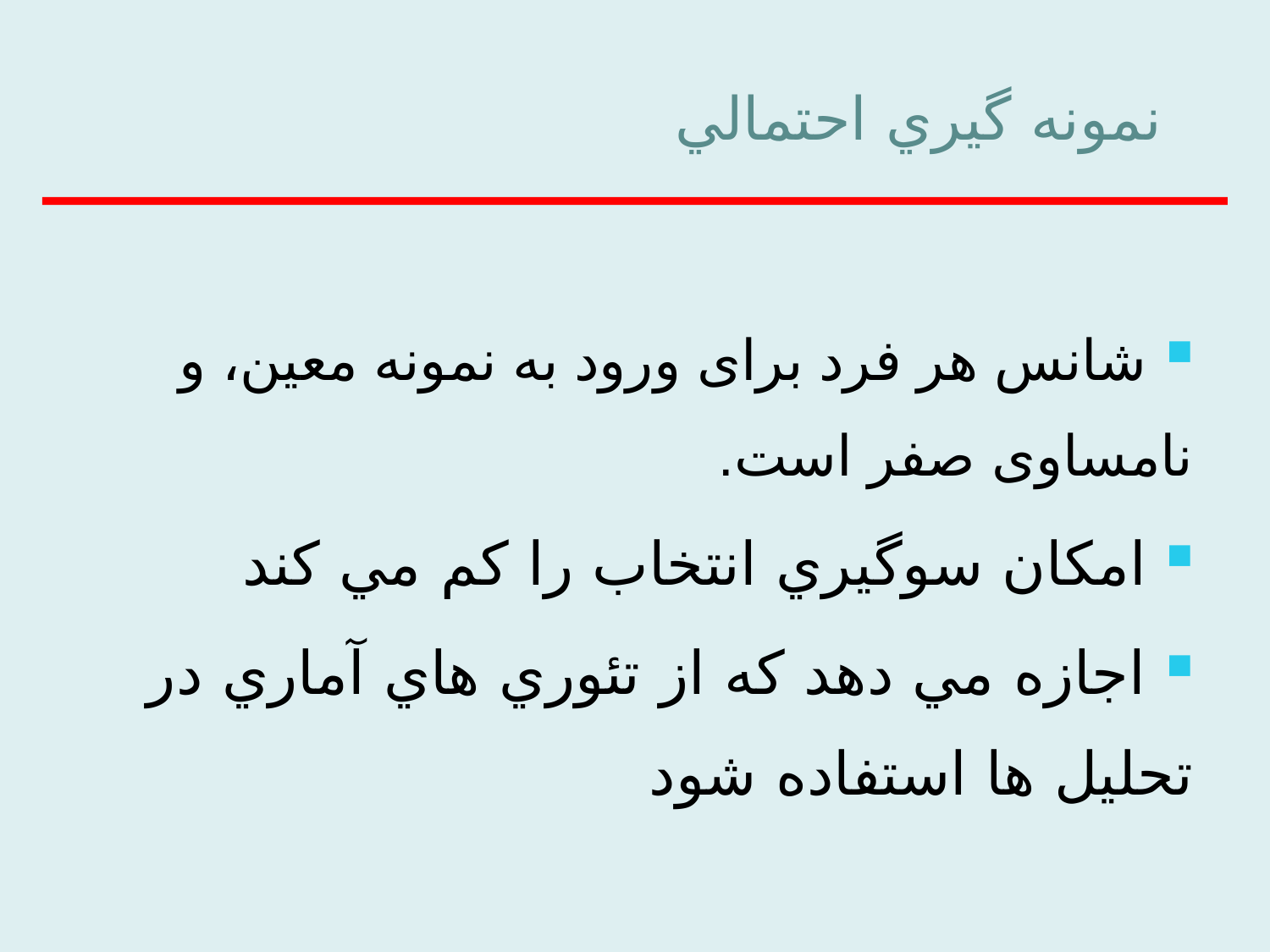

نمونه گيري احتمالي

 شانس هر فرد برای ورود به نمونه معین، و نامساوی صفر است.
 امكان سوگيري انتخاب را كم مي كند
 اجازه مي دهد كه از تئوري هاي آماري در تحليل ها استفاده شود